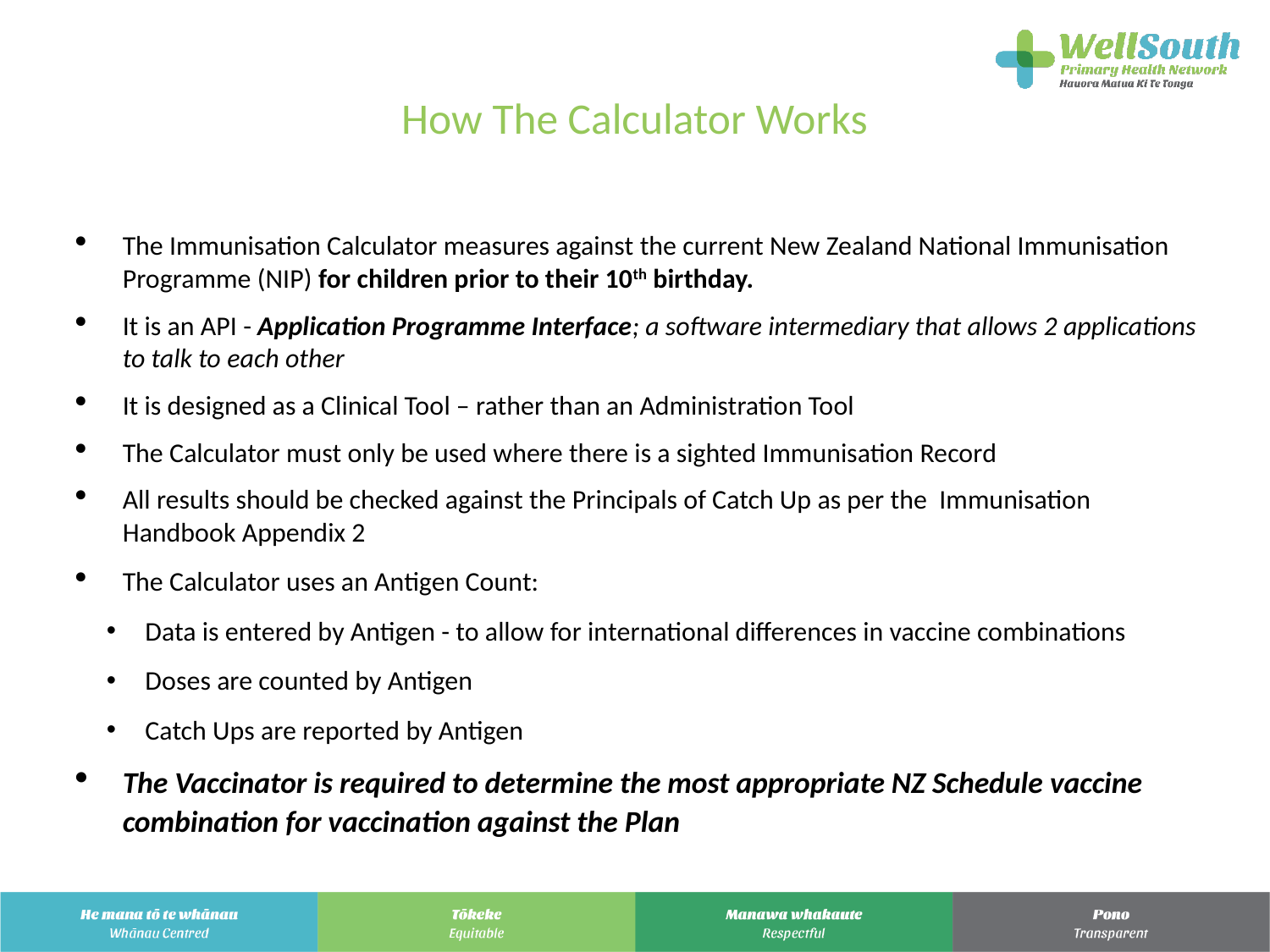

# How The Calculator Works
The Immunisation Calculator measures against the current New Zealand National Immunisation Programme (NIP) for children prior to their 10th birthday.
It is an API - Application Programme Interface; a software intermediary that allows 2 applications to talk to each other
It is designed as a Clinical Tool – rather than an Administration Tool
The Calculator must only be used where there is a sighted Immunisation Record
All results should be checked against the Principals of Catch Up as per the  Immunisation Handbook Appendix 2
The Calculator uses an Antigen Count:
Data is entered by Antigen - to allow for international differences in vaccine combinations
Doses are counted by Antigen
Catch Ups are reported by Antigen
The Vaccinator is required to determine the most appropriate NZ Schedule vaccine combination for vaccination against the Plan